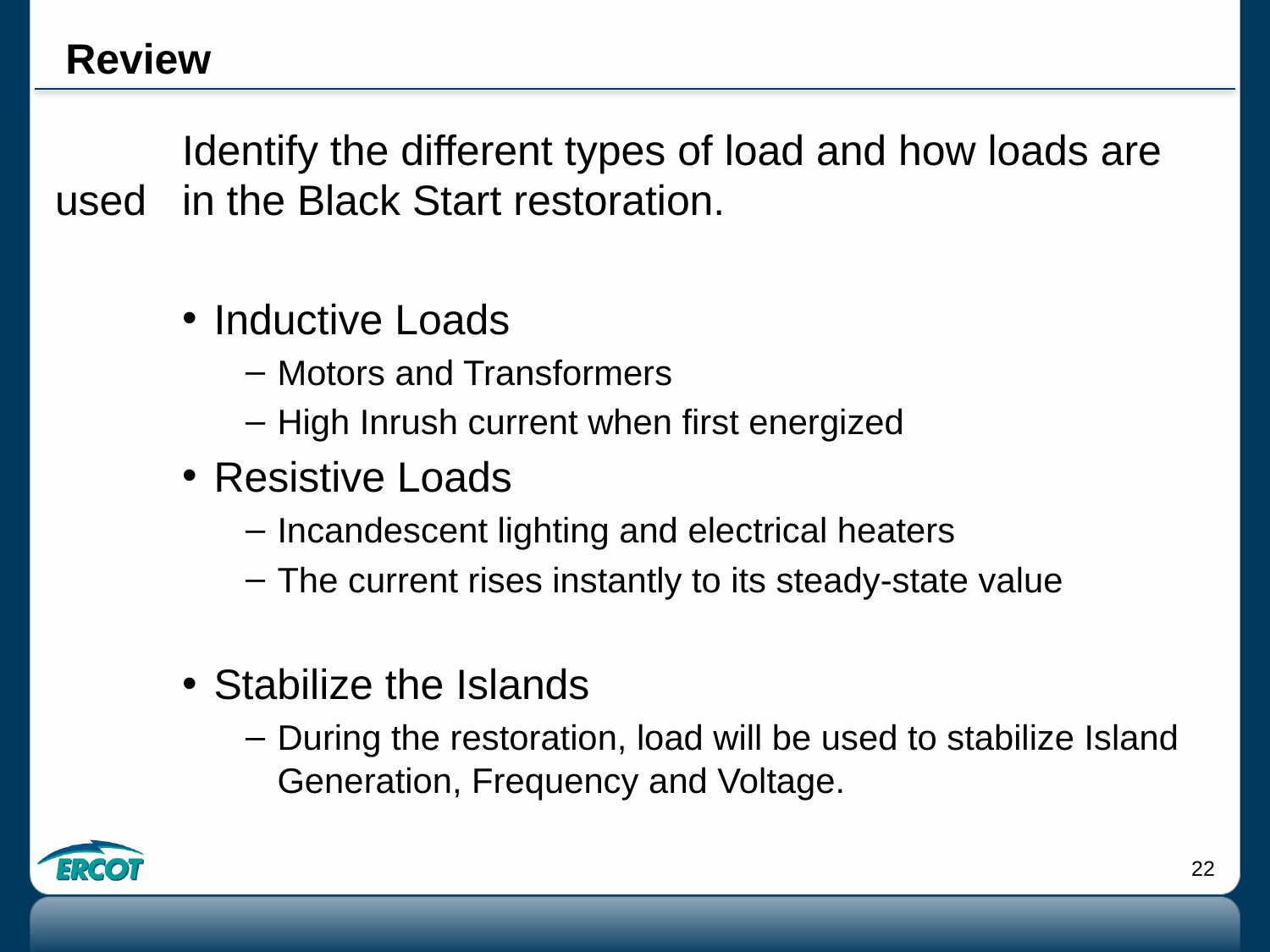

# Review
	Identify the different types of load and how loads are used 	in the Black Start restoration.

Inductive Loads
Motors and Transformers
High Inrush current when first energized
Resistive Loads
Incandescent lighting and electrical heaters
The current rises instantly to its steady-state value

Stabilize the Islands
During the restoration, load will be used to stabilize Island Generation, Frequency and Voltage.